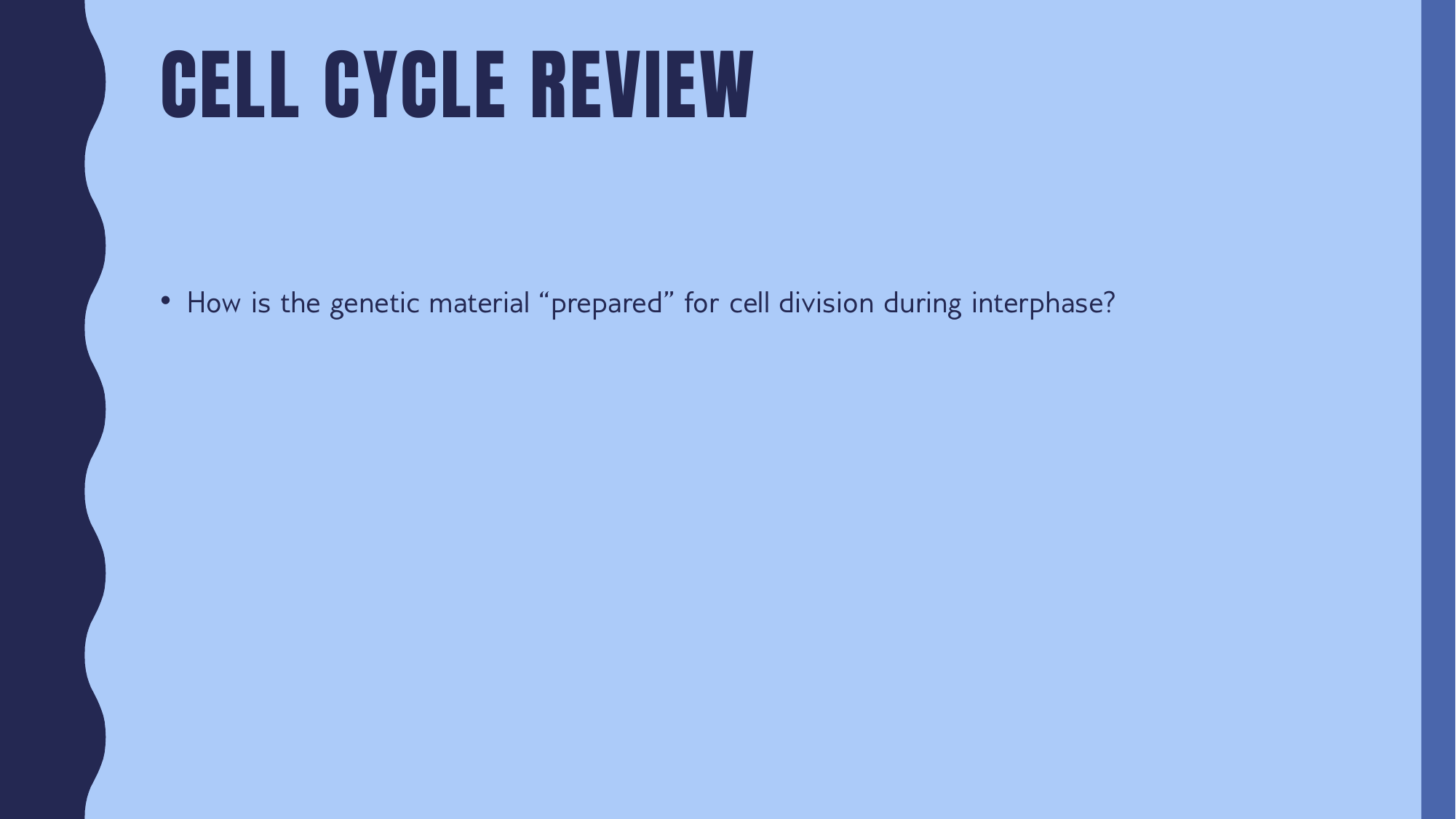

# Cell Cycle Review
How is the genetic material “prepared” for cell division during interphase?